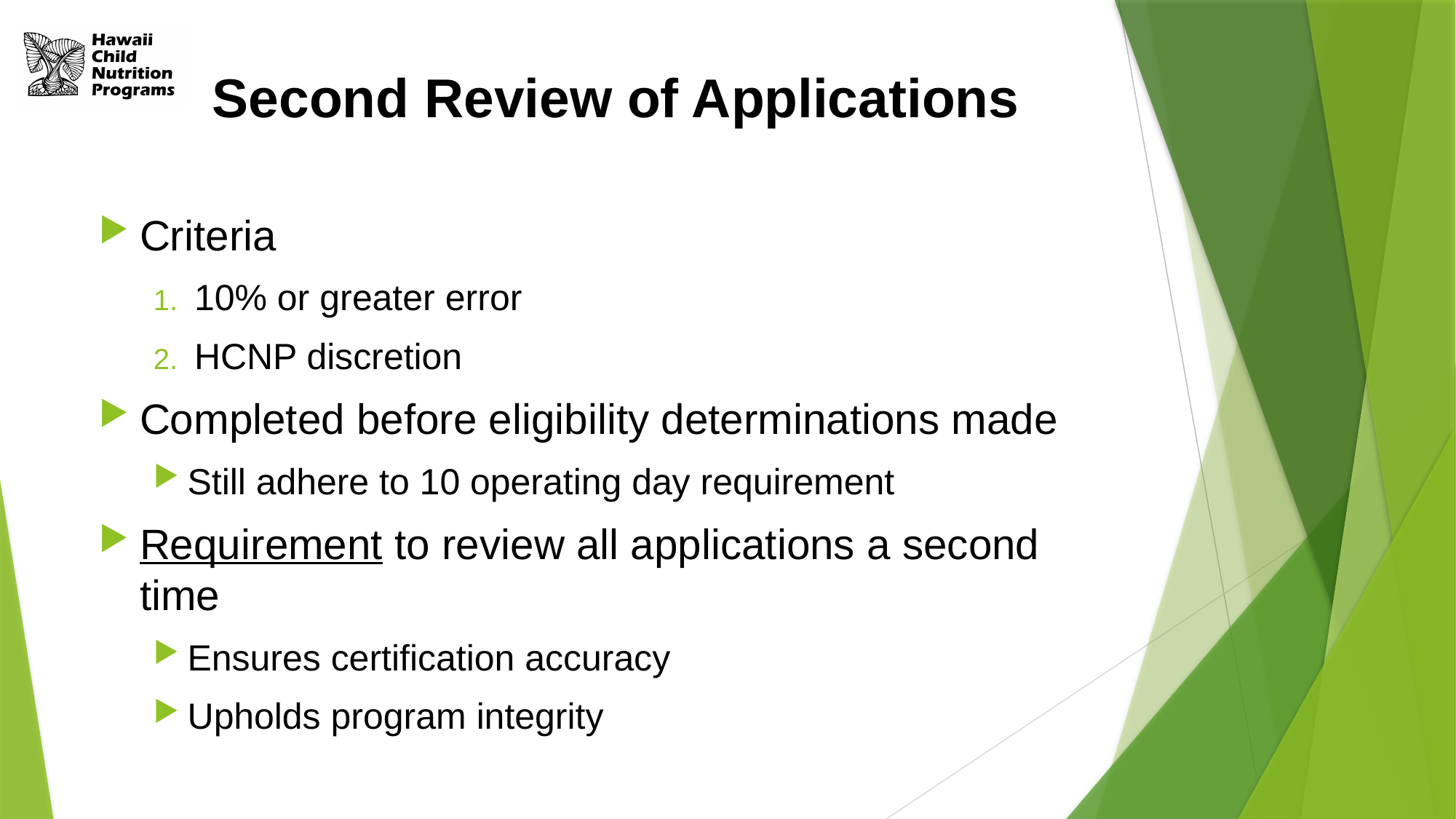

# Second Review of Applications
Criteria
10% or greater error
HCNP discretion
Completed before eligibility determinations made
Still adhere to 10 operating day requirement
Requirement to review all applications a second time
Ensures certification accuracy
Upholds program integrity